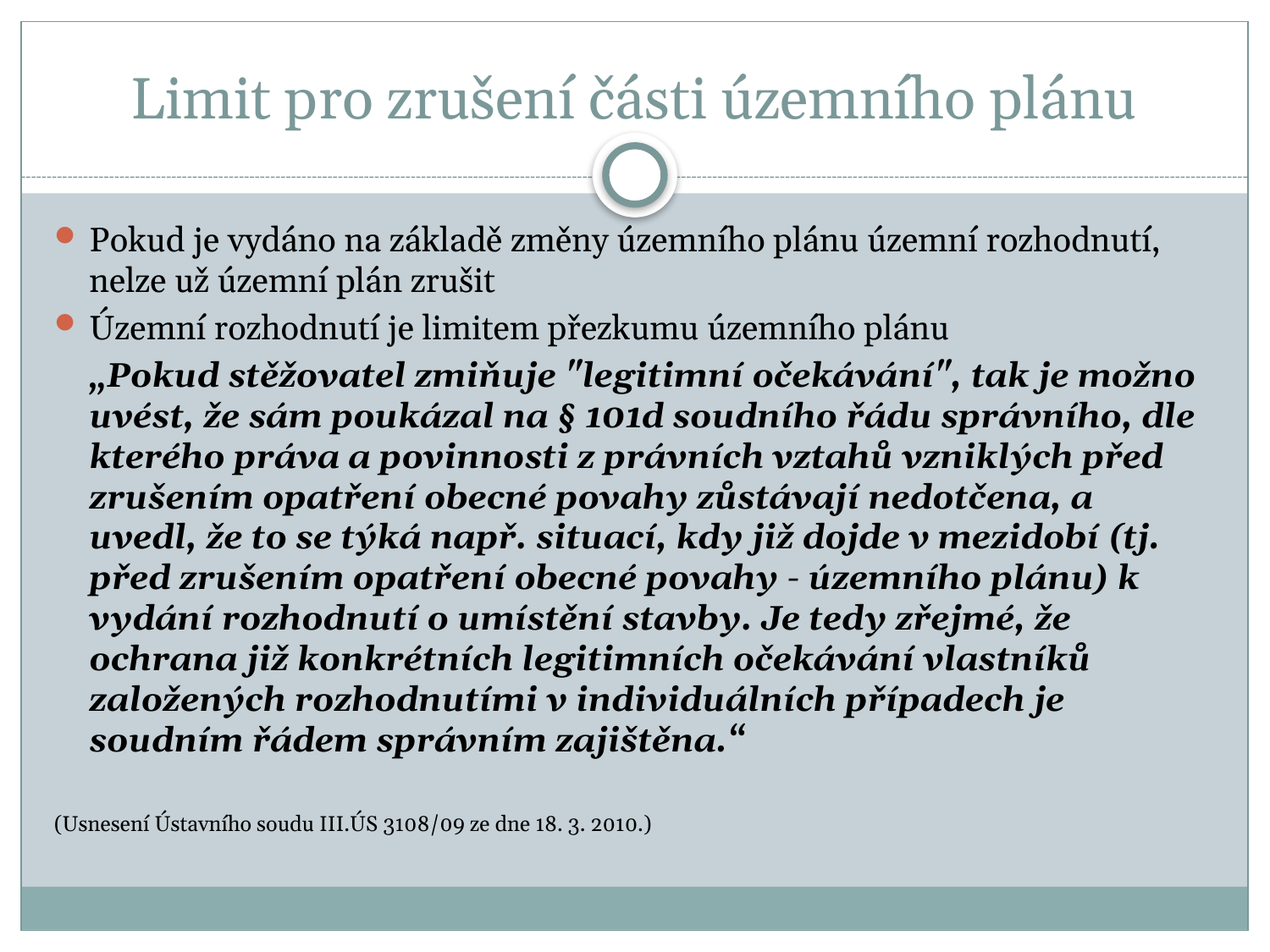

# Limit pro zrušení části územního plánu
Pokud je vydáno na základě změny územního plánu územní rozhodnutí, nelze už územní plán zrušit
Územní rozhodnutí je limitem přezkumu územního plánu
	„Pokud stěžovatel zmiňuje "legitimní očekávání", tak je možno uvést, že sám poukázal na § 101d soudního řádu správního, dle kterého práva a povinnosti z právních vztahů vzniklých před zrušením opatření obecné povahy zůstávají nedotčena, a uvedl, že to se týká např. situací, kdy již dojde v mezidobí (tj. před zrušením opatření obecné povahy - územního plánu) k vydání rozhodnutí o umístění stavby. Je tedy zřejmé, že ochrana již konkrétních legitimních očekávání vlastníků založených rozhodnutími v individuálních případech je soudním řádem správním zajištěna.“

(Usnesení Ústavního soudu III.ÚS 3108/09 ze dne 18. 3. 2010.)